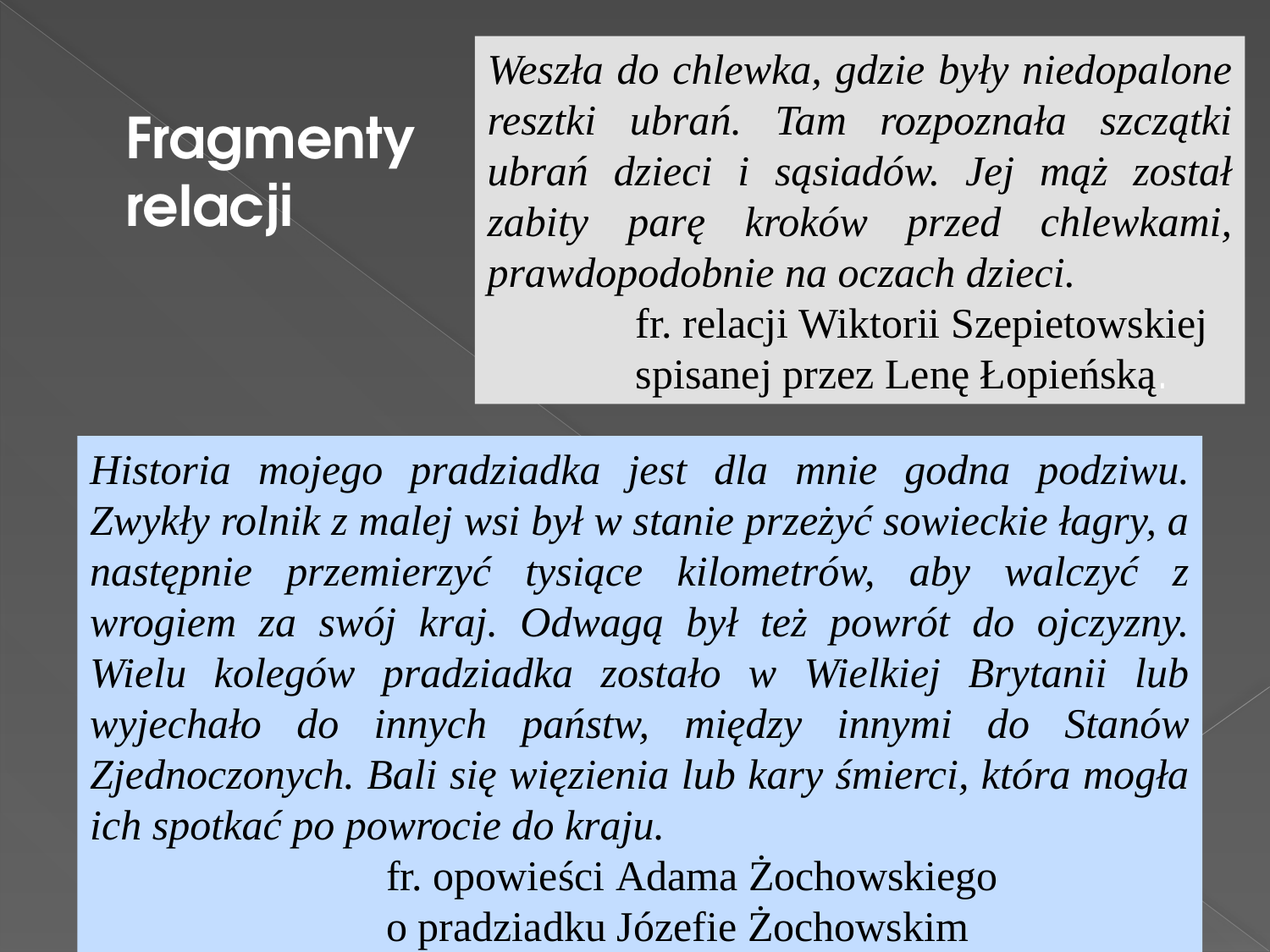

Weszła do chlewka, gdzie były niedopalone resztki ubrań. Tam rozpoznała szczątki ubrań dzieci i sąsiadów. Jej mąż został zabity parę kroków przed chlewkami, prawdopodobnie na oczach dzieci.
              fr. relacji Wiktorii Szepietowskiej
              spisanej przez Lenę Łopieńską.
Fragmenty
relacji
Historia mojego pradziadka jest dla mnie godna podziwu. Zwykły rolnik z malej wsi był w stanie przeżyć sowieckie łagry, a następnie przemierzyć tysiące kilometrów, aby walczyć z wrogiem za swój kraj. Odwagą był też powrót do ojczyzny. Wielu kolegów pradziadka zostało w Wielkiej Brytanii lub wyjechało do innych państw, między innymi do Stanów Zjednoczonych. Bali się więzienia lub kary śmierci, która mogła ich spotkać po powrocie do kraju.
                            fr. opowieści Adama Żochowskiego
                            o pradziadku Józefie Żochowskim